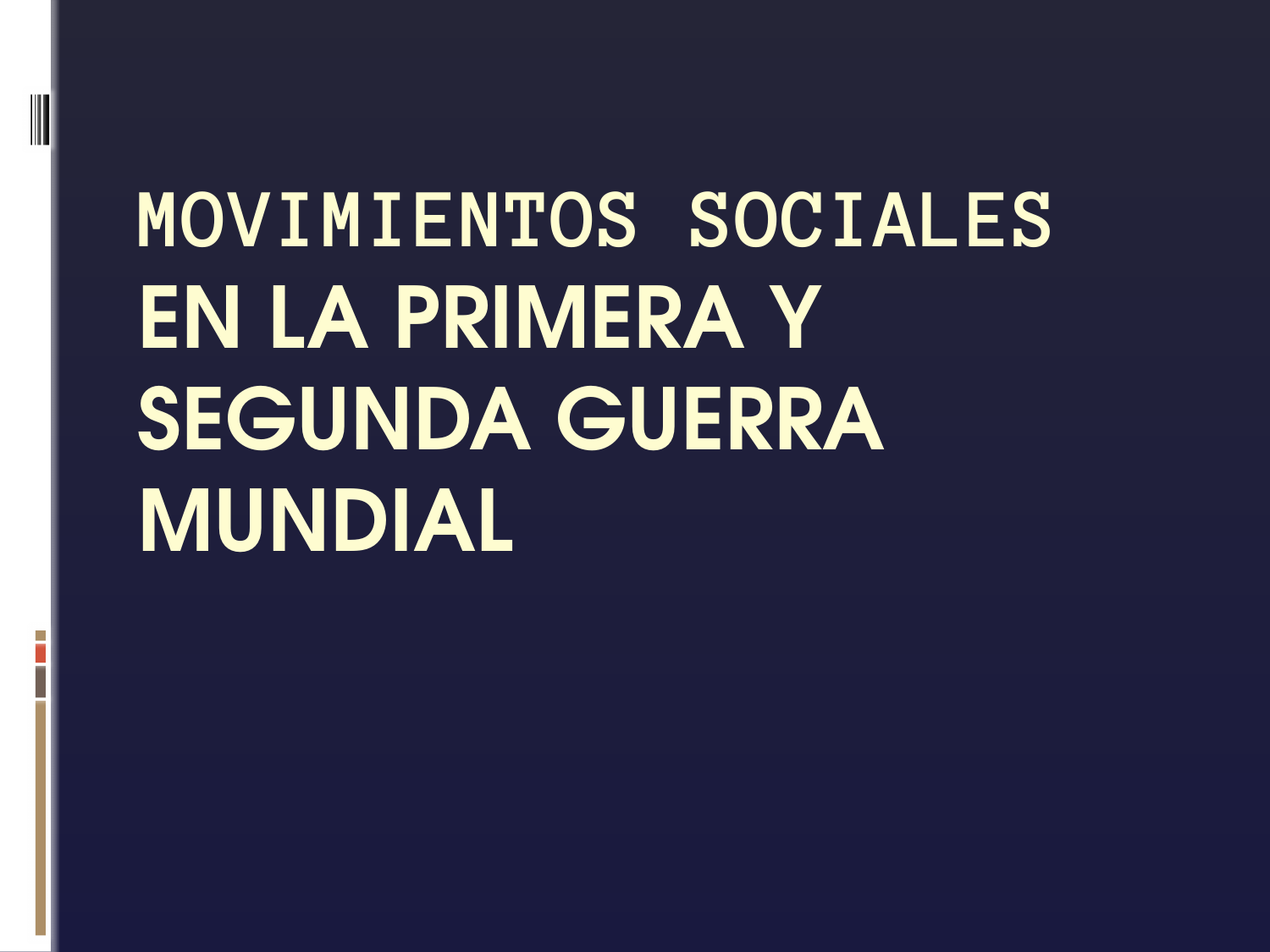

# Movimientos Sociales En la primera y segunda guerra mundial